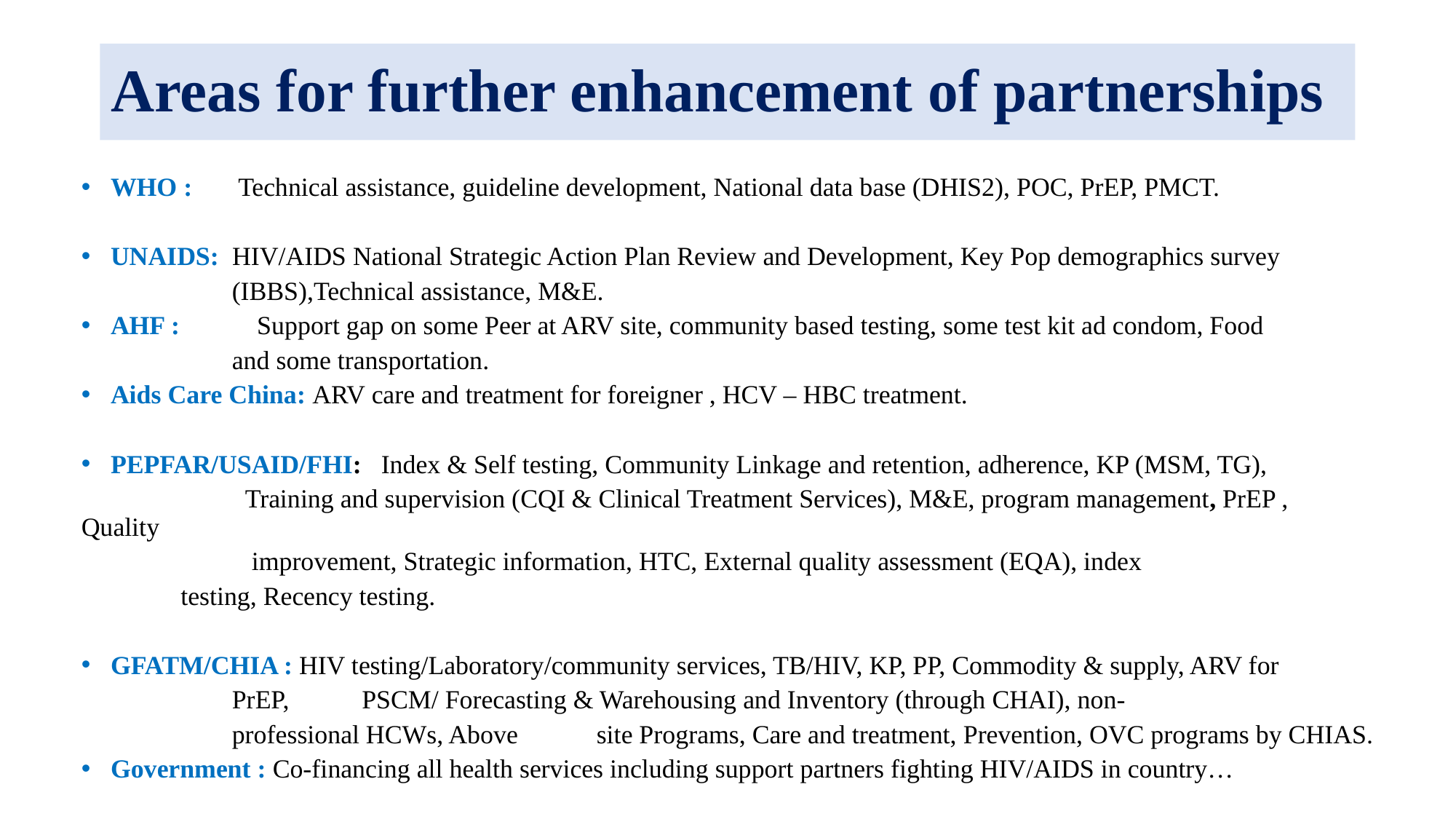

# Areas for further enhancement of partnerships

WHO :       Technical assistance, guideline development, National data base (DHIS2), POC, PrEP, PMCT.

UNAIDS:  HIV/AIDS National Strategic Action Plan Review and Development, Key Pop demographics survey
                       (IBBS),Technical assistance, M&E.
AHF :	        Support gap on some Peer at ARV site, community based testing, some test kit ad condom, Food
                       and some transportation.
Aids Care China: ARV care and treatment for foreigner , HCV – HBC treatment.

PEPFAR/USAID/FHI:   Index & Self testing, Community Linkage and retention, adherence, KP (MSM, TG),
                         Training and supervision (CQI & Clinical Treatment Services), M&E, program management, PrEP , 	       Quality
                          improvement, Strategic information, HTC, External quality assessment (EQA), index
	        testing, Recency testing.

GFATM/CHIA : HIV testing/Laboratory/community services, TB/HIV, KP, PP, Commodity & supply, ARV for
                       PrEP, 	       PSCM/ Forecasting & Warehousing and Inventory (through CHAI), non-
                       professional HCWs, Above 	       site Programs, Care and treatment, Prevention, OVC programs by CHIAS.
Government : Co-financing all health services including support partners fighting HIV/AIDS in country…